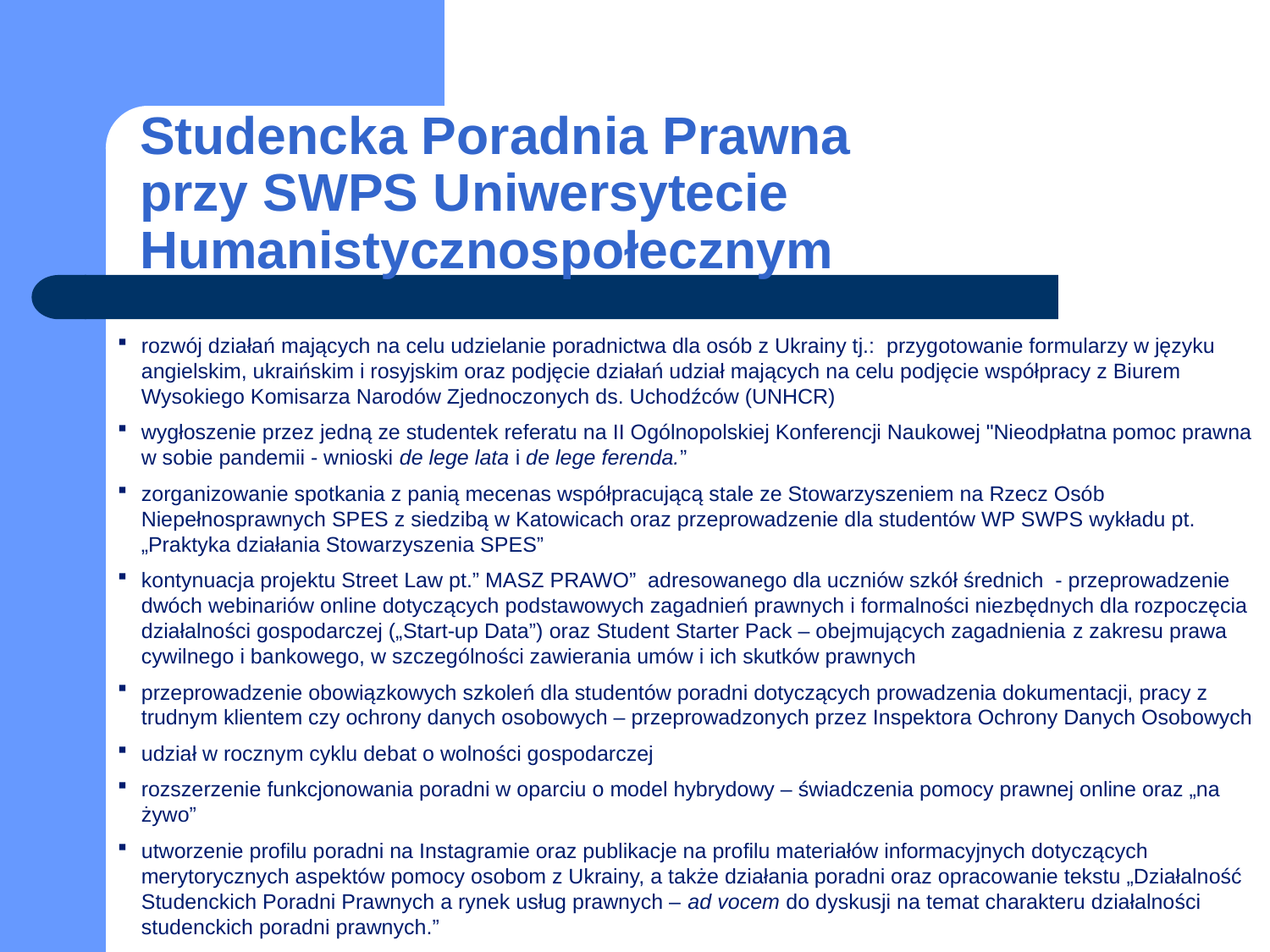

# Studencka Poradnia Prawna przy SWPS Uniwersytecie Humanistycznospołecznym
rozwój działań mających na celu udzielanie poradnictwa dla osób z Ukrainy tj.:  przygotowanie formularzy w języku angielskim, ukraińskim i rosyjskim oraz podjęcie działań udział mających na celu podjęcie współpracy z Biurem Wysokiego Komisarza Narodów Zjednoczonych ds. Uchodźców (UNHCR)
wygłoszenie przez jedną ze studentek referatu na II Ogólnopolskiej Konferencji Naukowej "Nieodpłatna pomoc prawna w sobie pandemii - wnioski de lege lata i de lege ferenda.”
zorganizowanie spotkania z panią mecenas współpracującą stale ze Stowarzyszeniem na Rzecz Osób Niepełnosprawnych SPES z siedzibą w Katowicach oraz przeprowadzenie dla studentów WP SWPS wykładu pt. „Praktyka działania Stowarzyszenia SPES”
kontynuacja projektu Street Law pt.” MASZ PRAWO”  adresowanego dla uczniów szkół średnich  - przeprowadzenie dwóch webinariów online dotyczących podstawowych zagadnień prawnych i formalności niezbędnych dla rozpoczęcia działalności gospodarczej („Start-up Data”) oraz Student Starter Pack – obejmujących zagadnienia z zakresu prawa cywilnego i bankowego, w szczególności zawierania umów i ich skutków prawnych
przeprowadzenie obowiązkowych szkoleń dla studentów poradni dotyczących prowadzenia dokumentacji, pracy z trudnym klientem czy ochrony danych osobowych – przeprowadzonych przez Inspektora Ochrony Danych Osobowych
udział w rocznym cyklu debat o wolności gospodarczej
rozszerzenie funkcjonowania poradni w oparciu o model hybrydowy – świadczenia pomocy prawnej online oraz „na żywo”
utworzenie profilu poradni na Instagramie oraz publikacje na profilu materiałów informacyjnych dotyczących merytorycznych aspektów pomocy osobom z Ukrainy, a także działania poradni oraz opracowanie tekstu „Działalność Studenckich Poradni Prawnych a rynek usług prawnych – ad vocem do dyskusji na temat charakteru działalności studenckich poradni prawnych.”